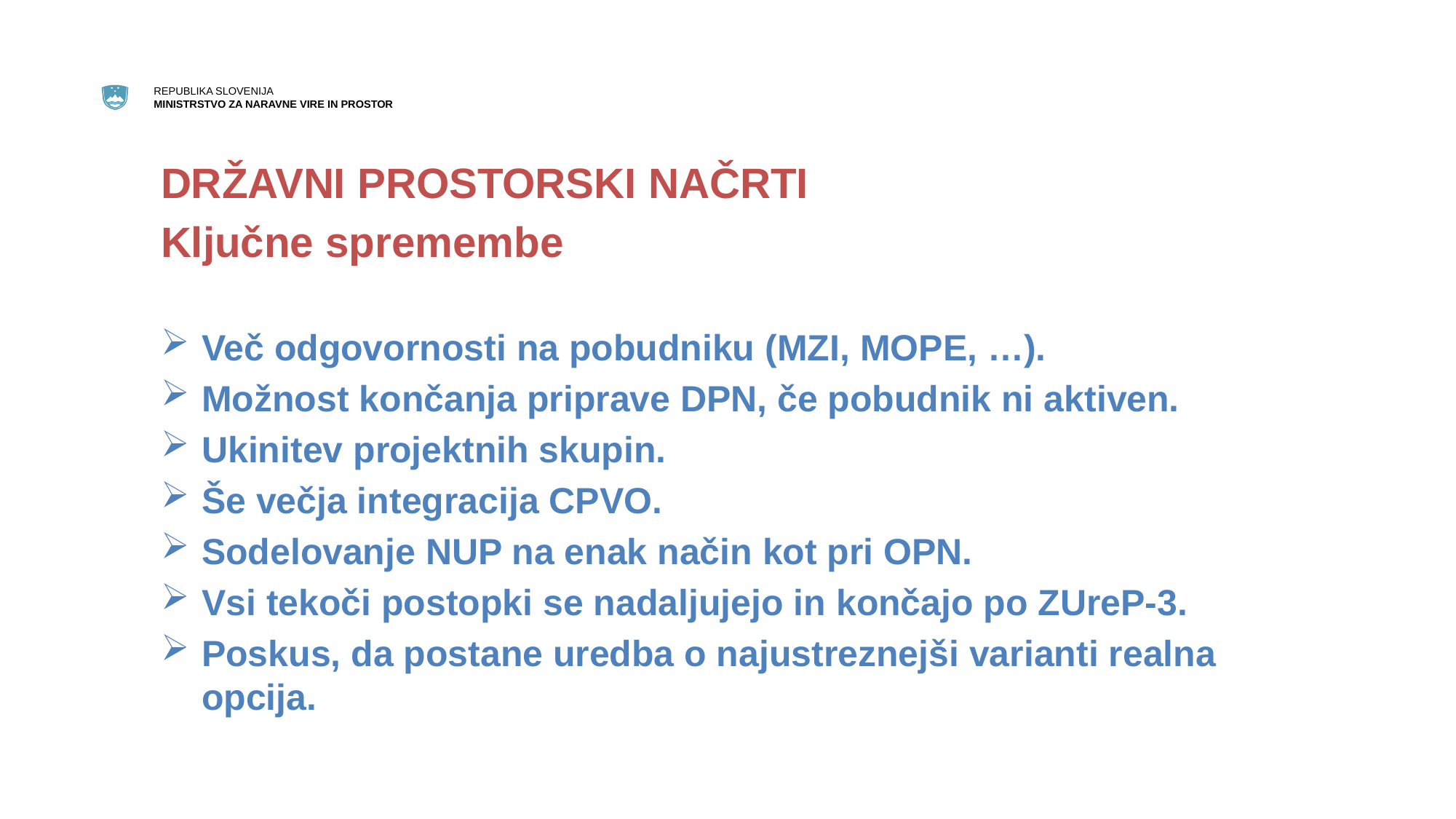

DRŽAVNI PROSTORSKI NAČRTI
Ključne spremembe

Več odgovornosti na pobudniku (MZI, MOPE, …).
Možnost končanja priprave DPN, če pobudnik ni aktiven.
Ukinitev projektnih skupin.
Še večja integracija CPVO.
Sodelovanje NUP na enak način kot pri OPN.
Vsi tekoči postopki se nadaljujejo in končajo po ZUreP-3.
Poskus, da postane uredba o najustreznejši varianti realna opcija.